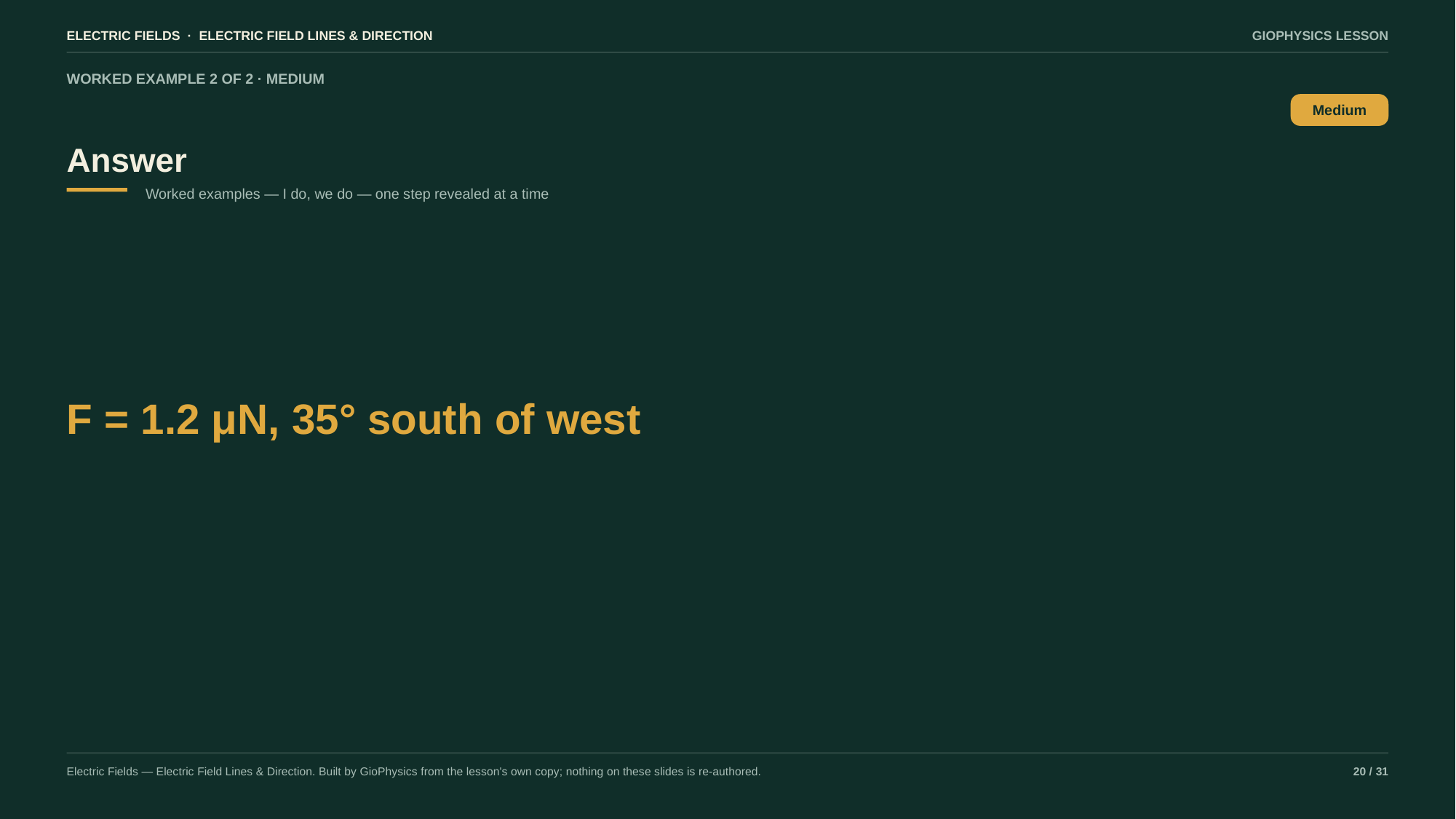

ELECTRIC FIELDS  ·  ELECTRIC FIELD LINES & DIRECTION
GIOPHYSICS LESSON

WORKED EXAMPLE 2 OF 2 · MEDIUM
Answer

Medium
Worked examples — I do, we do — one step revealed at a time

F = 1.2 μN, 35° south of west

Electric Fields — Electric Field Lines & Direction. Built by GioPhysics from the lesson's own copy; nothing on these slides is re-authored.
20 / 31